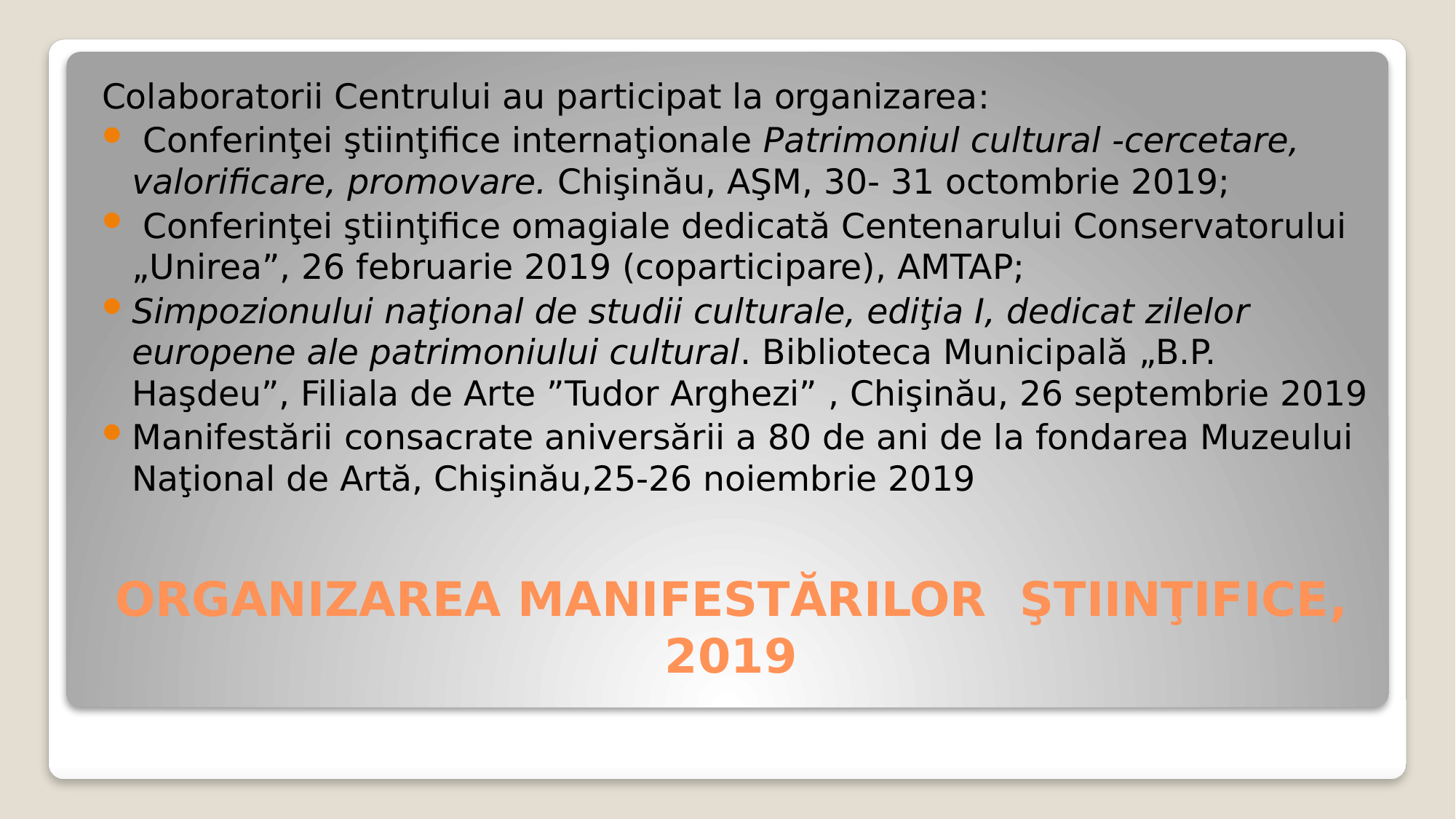

Colaboratorii Centrului au participat la organizarea:
 Conferinţei ştiinţifice internaţionale Patrimoniul cultural -cercetare, valorificare, promovare. Chişinău, AŞM, 30- 31 octombrie 2019;
 Conferinţei ştiinţifice omagiale dedicată Centenarului Conservatorului „Unirea”, 26 februarie 2019 (coparticipare), AMTAP;
Simpozionului naţional de studii culturale, ediţia I, dedicat zilelor europene ale patrimoniului cultural. Biblioteca Municipală „B.P. Haşdeu”, Filiala de Arte ”Tudor Arghezi” , Chişinău, 26 septembrie 2019
Manifestării consacrate aniversării a 80 de ani de la fondarea Muzeului Naţional de Artă, Chişinău,25-26 noiembrie 2019

# ORGANIZAREA manifestărilor  ŞTIINŢIFICE, 2019